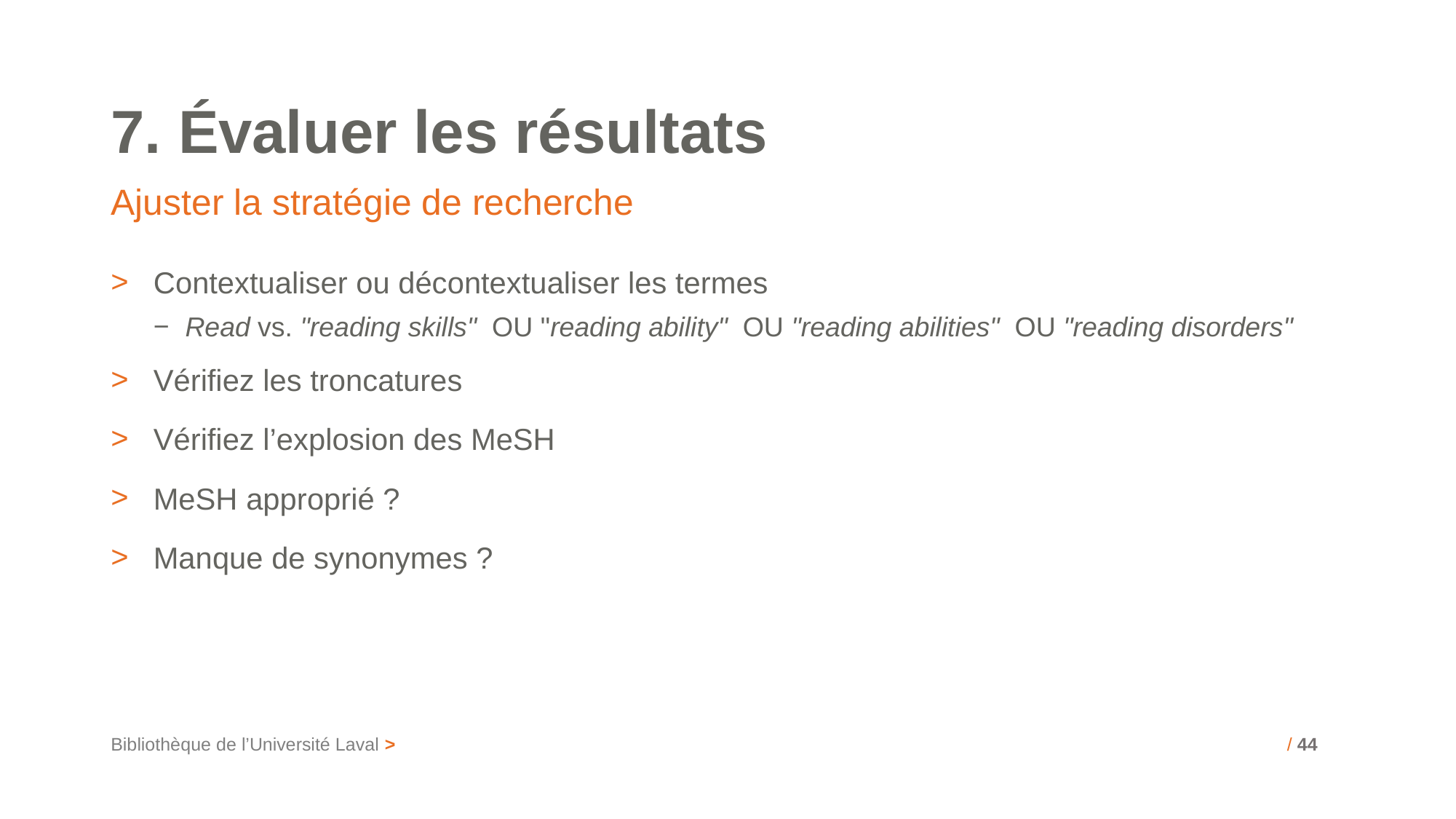

# 7. Évaluer les résultats
Ajuster la stratégie de recherche
Contextualiser ou décontextualiser les termes
Read vs. "reading skills"  OU "reading ability"  OU "reading abilities"  OU "reading disorders"
Vérifiez les troncatures
Vérifiez l’explosion des MeSH
MeSH approprié ?
Manque de synonymes ?
Bibliothèque de l’Université Laval >
/ 44